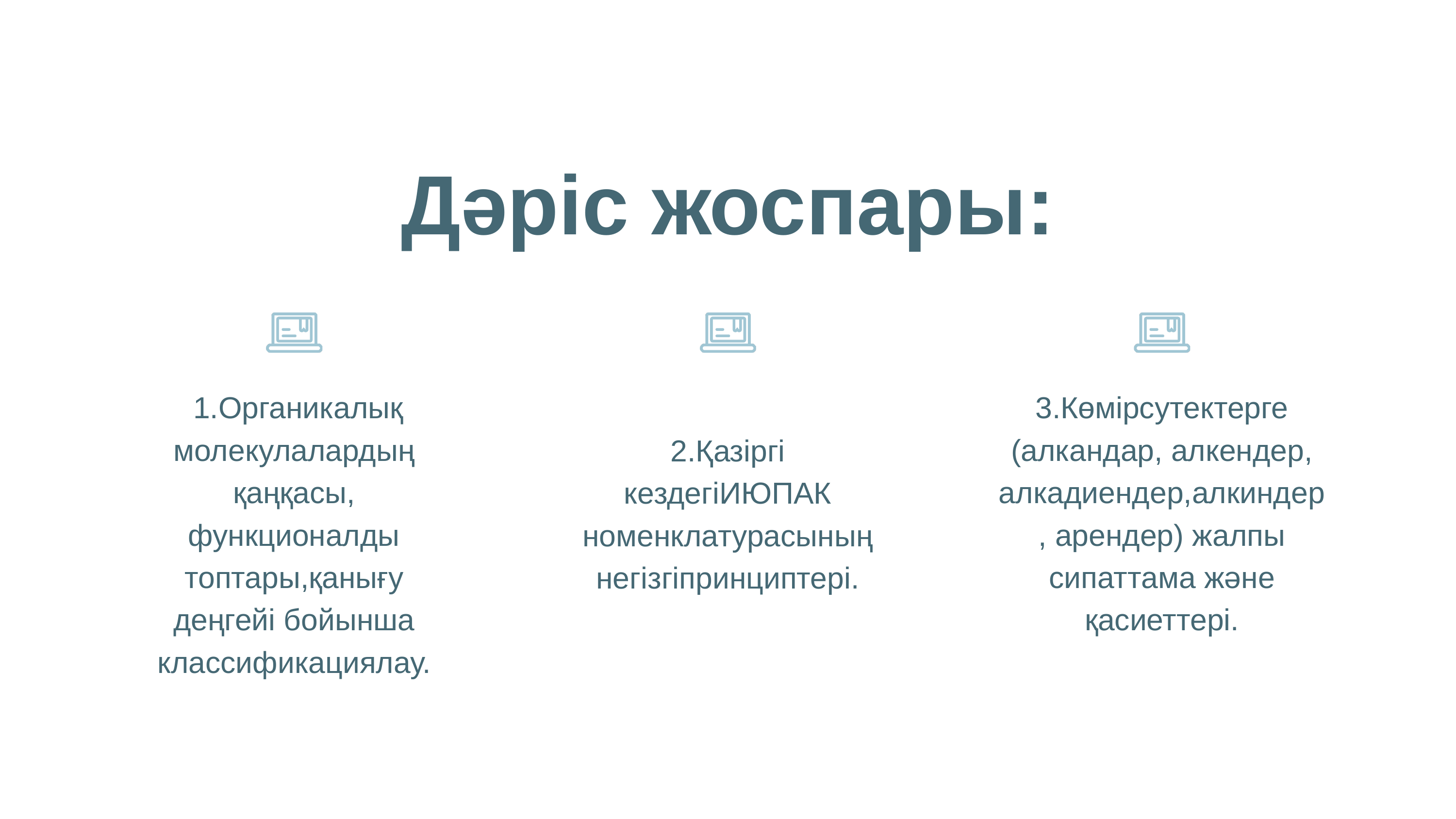

Дәріс жоспары:

 1.Органикалық молекулалардың қаңқасы, функционалды топтары,қанығу деңгейі бойынша классификациялау.

3.Көмірсутектерге (алкандар, алкендер, алкадиендер,алкиндер, арендер) жалпы сипаттама және қасиеттері.
2.Қазіргі кездегіИЮПАК номенклатурасының негізгіпринциптері.